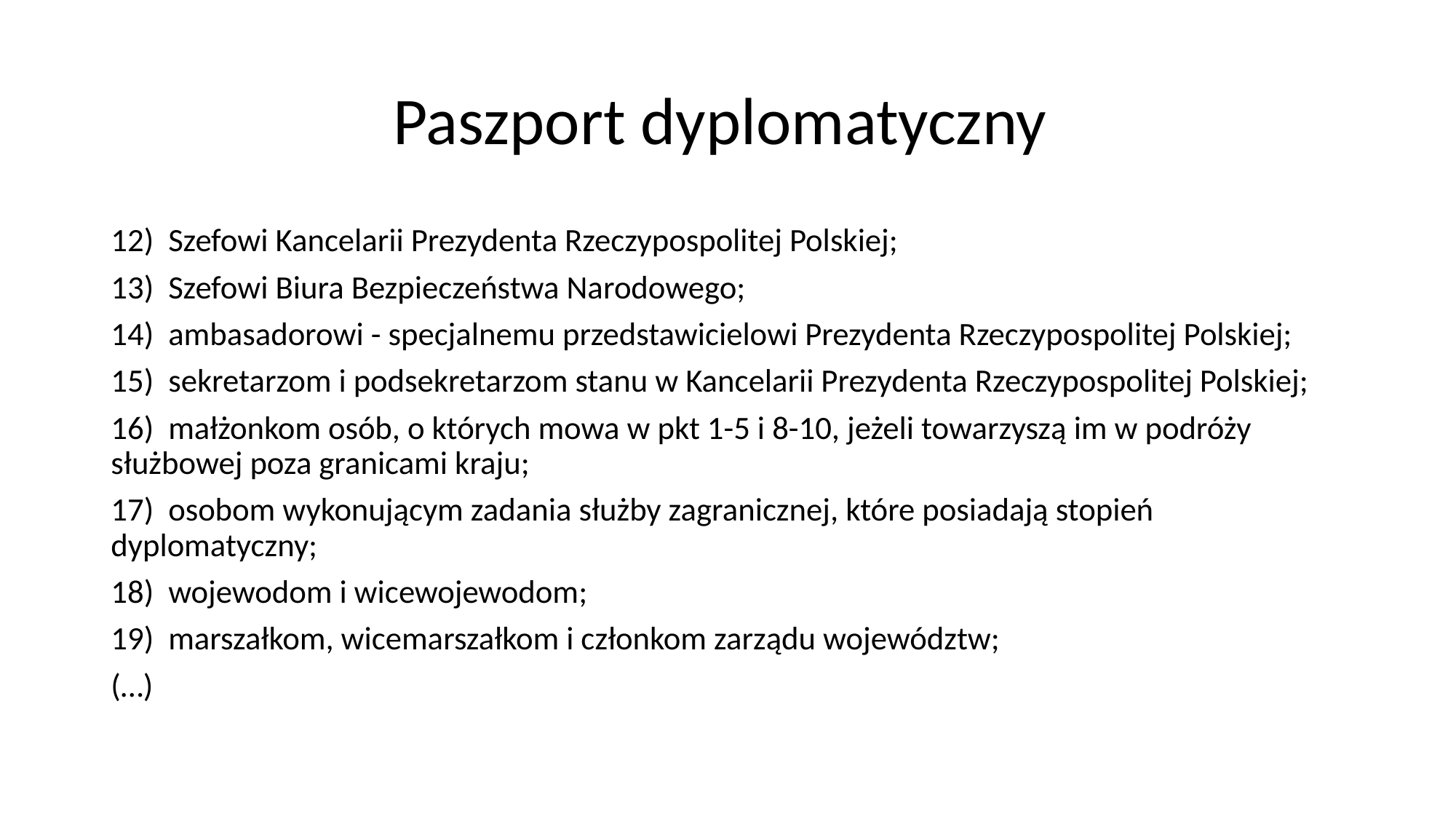

# Paszport dyplomatyczny
12)  Szefowi Kancelarii Prezydenta Rzeczypospolitej Polskiej;
13)  Szefowi Biura Bezpieczeństwa Narodowego;
14)  ambasadorowi - specjalnemu przedstawicielowi Prezydenta Rzeczypospolitej Polskiej;
15)  sekretarzom i podsekretarzom stanu w Kancelarii Prezydenta Rzeczypospolitej Polskiej;
16)  małżonkom osób, o których mowa w pkt 1-5 i 8-10, jeżeli towarzyszą im w podróży służbowej poza granicami kraju;
17)  osobom wykonującym zadania służby zagranicznej, które posiadają stopień dyplomatyczny;
18)  wojewodom i wicewojewodom;
19)  marszałkom, wicemarszałkom i członkom zarządu województw;
(…)